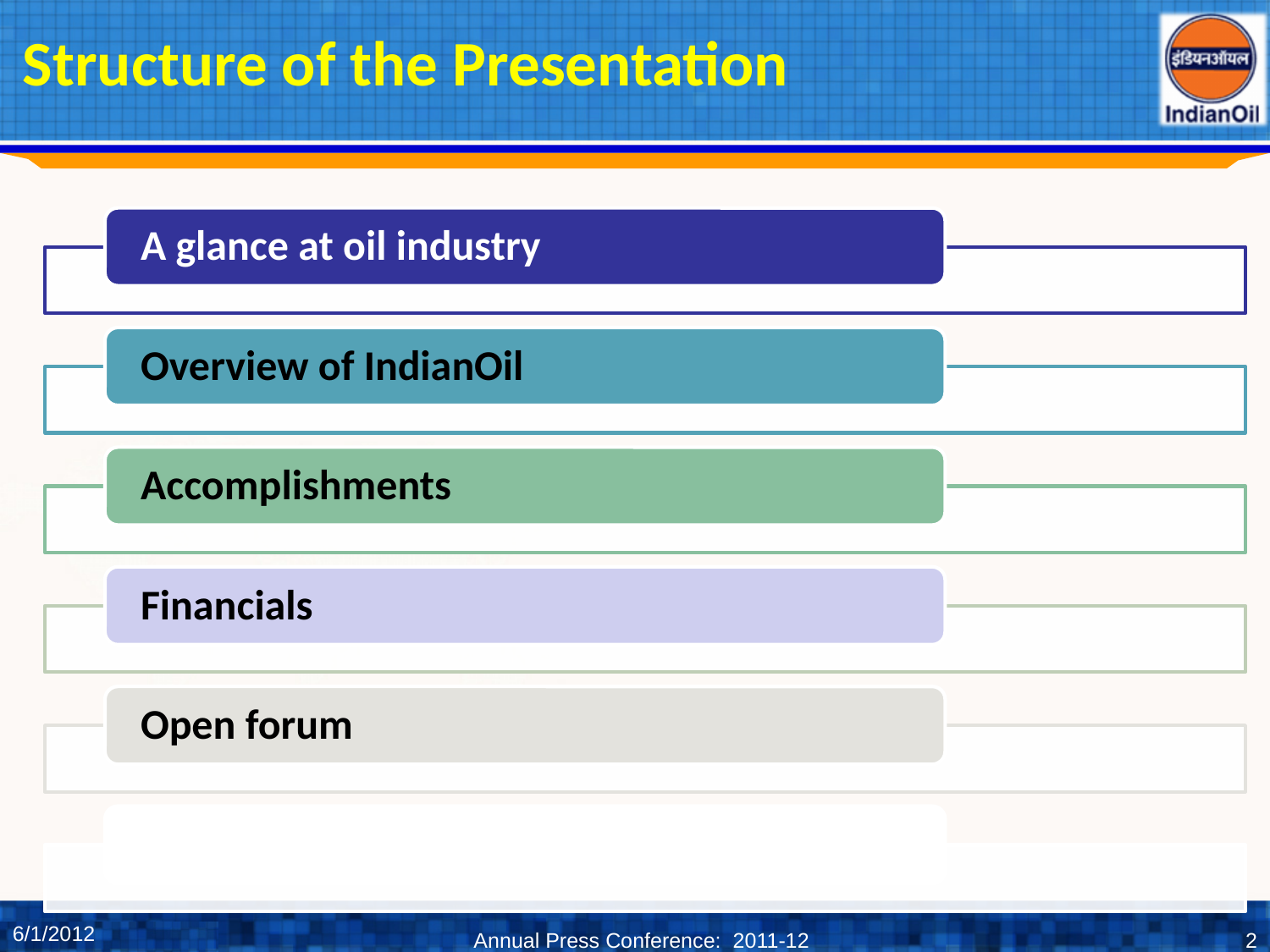

# Structure of the Presentation
A glance at oil industry
Overview of IndianOil
Accomplishments
Financials
Open forum

6/1/2012
Annual Press Conference:  2011-12
2